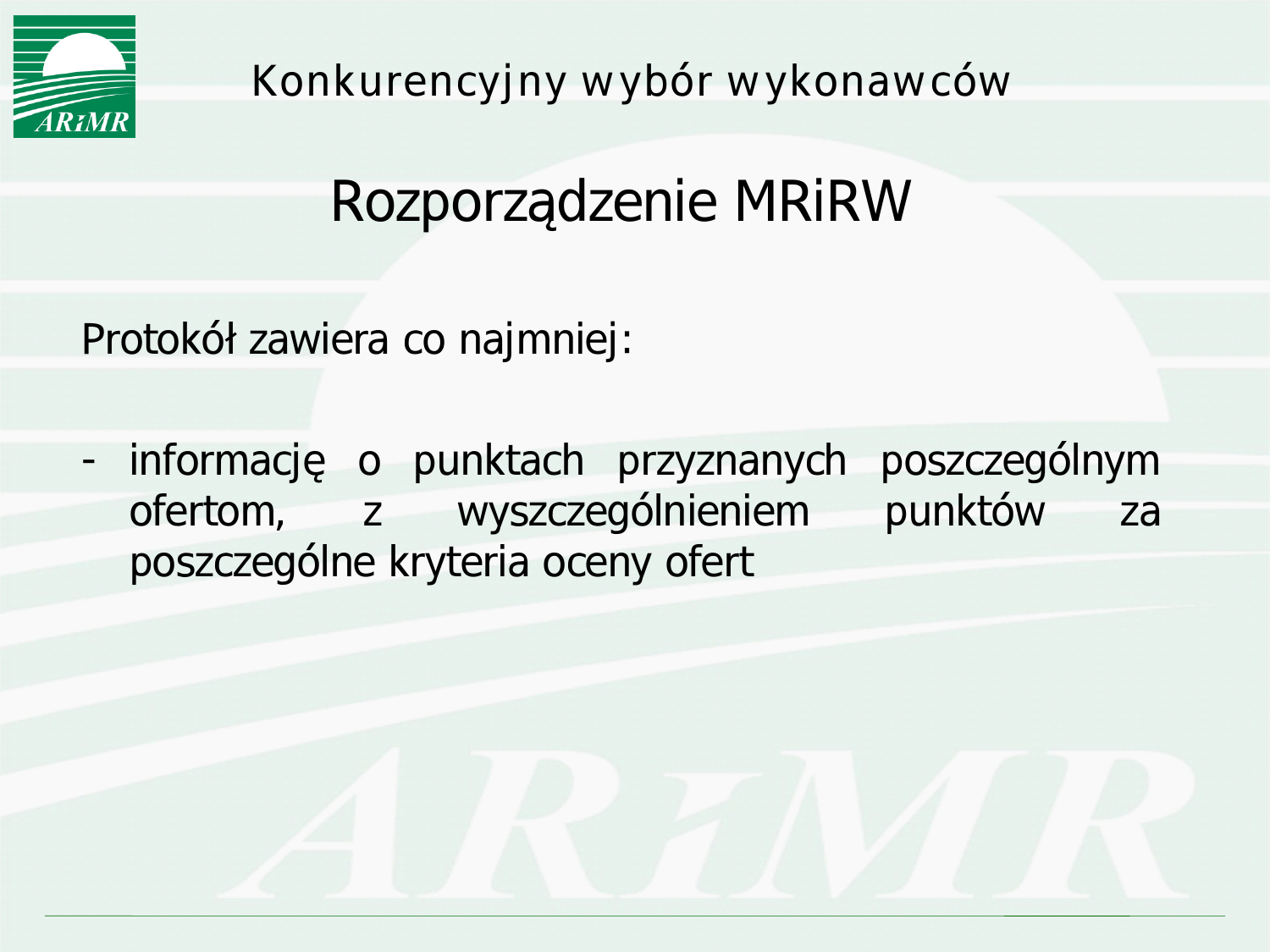

# Konkurencyjny wybór wykonawców
Rozporządzenie MRiRW

Protokół zawiera co najmniej:

-	informację o punktach przyznanych poszczególnym ofertom, z wyszczególnieniem punktów za poszczególne kryteria oceny ofert